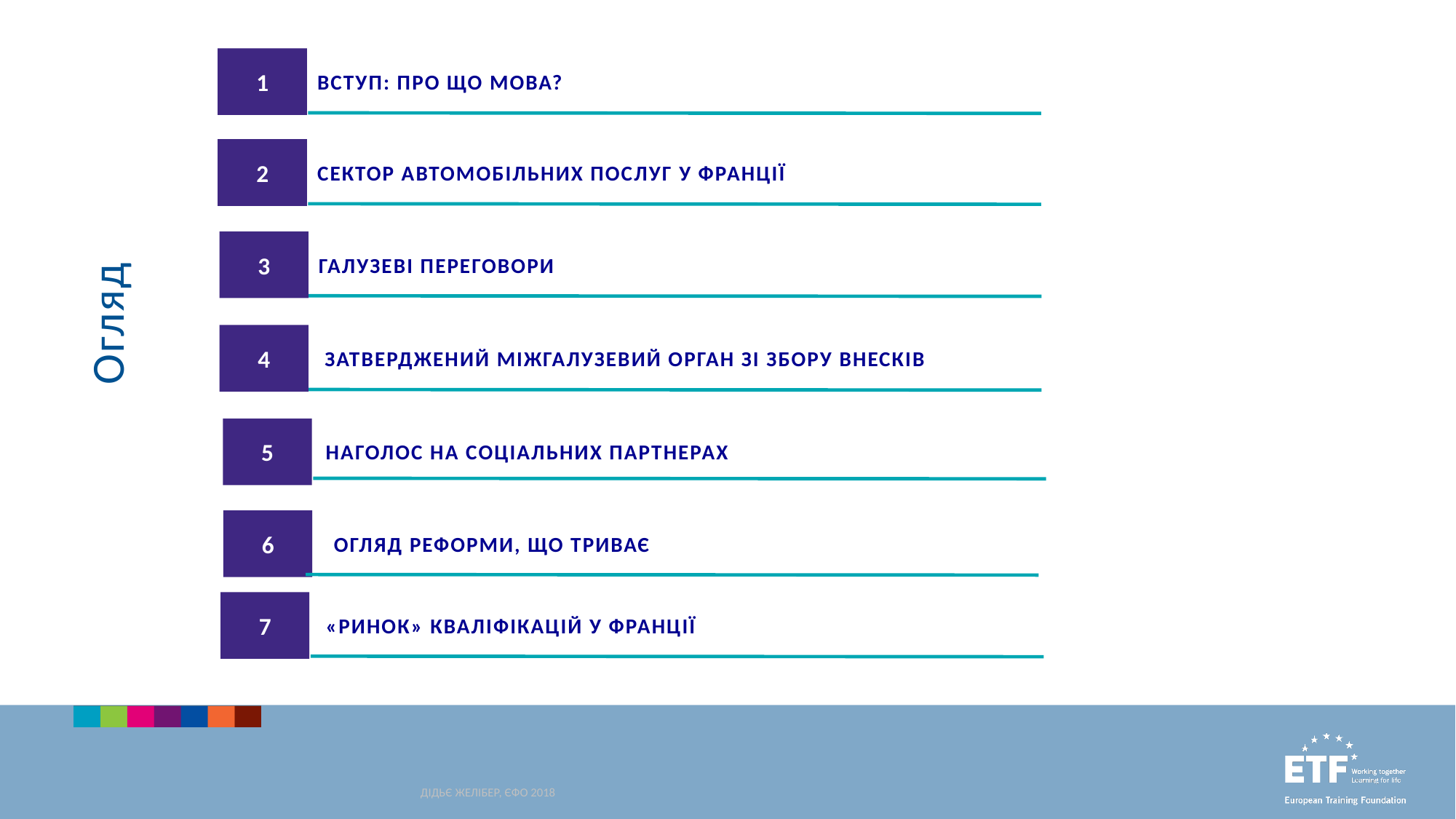

1
ВСТУП: ПРО ЩО МОВА?
2
СЕКТОР АВТОМОБІЛЬНИХ ПОСЛУГ У ФРАНЦІЇ
3
ГАЛУЗЕВІ ПЕРЕГОВОРИ
# Огляд
4
 ЗАТВЕРДЖЕНИЙ МІЖГАЛУЗЕВИЙ ОРГАН ЗІ ЗБОРУ ВНЕСКІВ
НАГОЛОС НА СОЦІАЛЬНИХ ПАРТНЕРАХ
5
ОГЛЯД РЕФОРМИ, ЩО ТРИВАЄ
6
«РИНОК» КВАЛІФІКАЦІЙ У ФРАНЦІЇ
7
ДІДЬЄ ЖЕЛІБЕР, ЄФО 2018